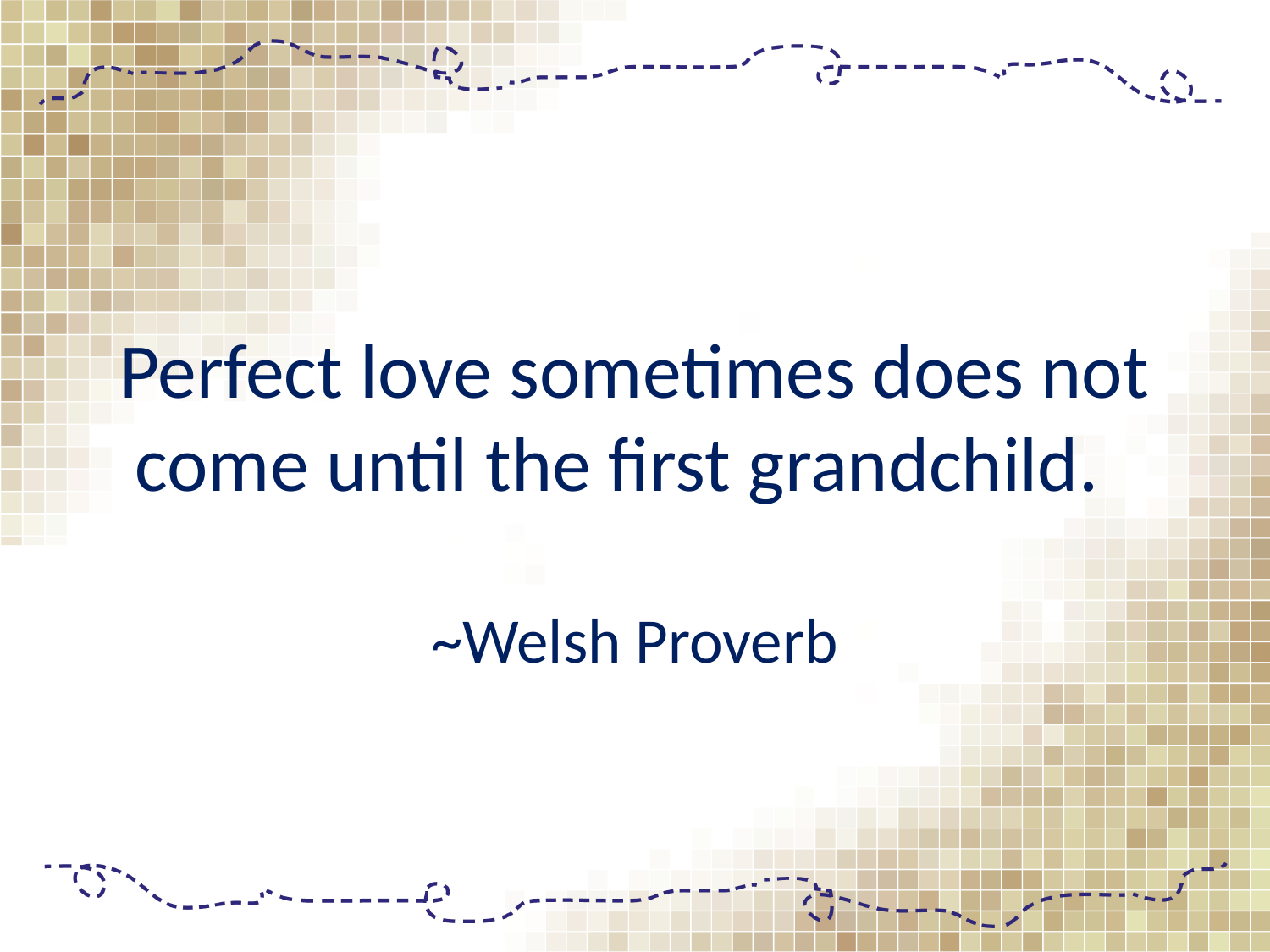

# Perfect love sometimes does not come until the first grandchild. ~Welsh Proverb